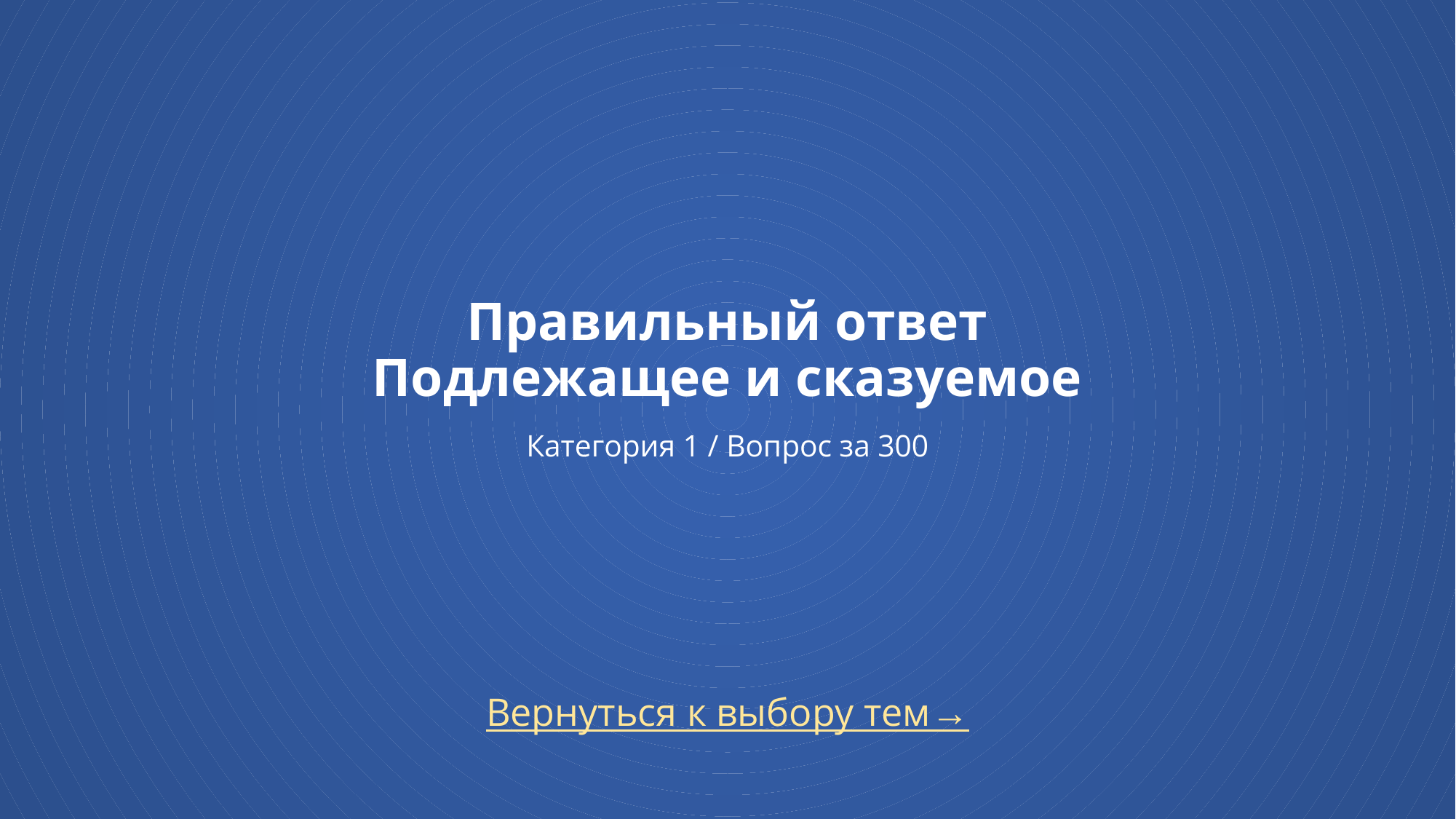

# Правильный ответ Подлежащее и сказуемое Категория 1 / Вопрос за 300
Вернуться к выбору тем→